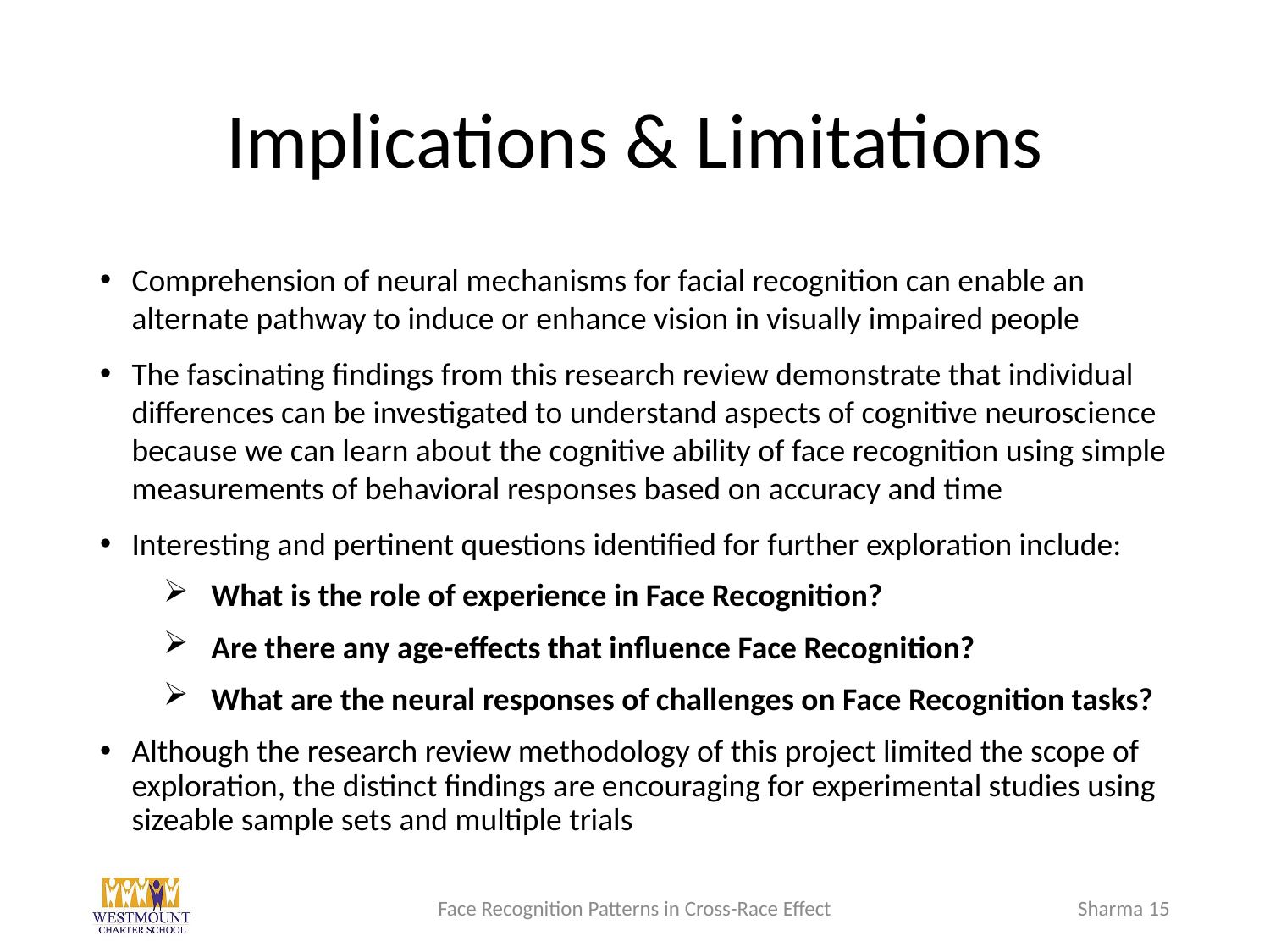

# Implications & Limitations
Comprehension of neural mechanisms for facial recognition can enable an alternate pathway to induce or enhance vision in visually impaired people
The fascinating findings from this research review demonstrate that individual differences can be investigated to understand aspects of cognitive neuroscience because we can learn about the cognitive ability of face recognition using simple measurements of behavioral responses based on accuracy and time
Interesting and pertinent questions identified for further exploration include:
What is the role of experience in Face Recognition?
Are there any age-effects that influence Face Recognition?
What are the neural responses of challenges on Face Recognition tasks?
Although the research review methodology of this project limited the scope of exploration, the distinct findings are encouraging for experimental studies using sizeable sample sets and multiple trials

Face Recognition Patterns in Cross-Race Effect
Sharma 15